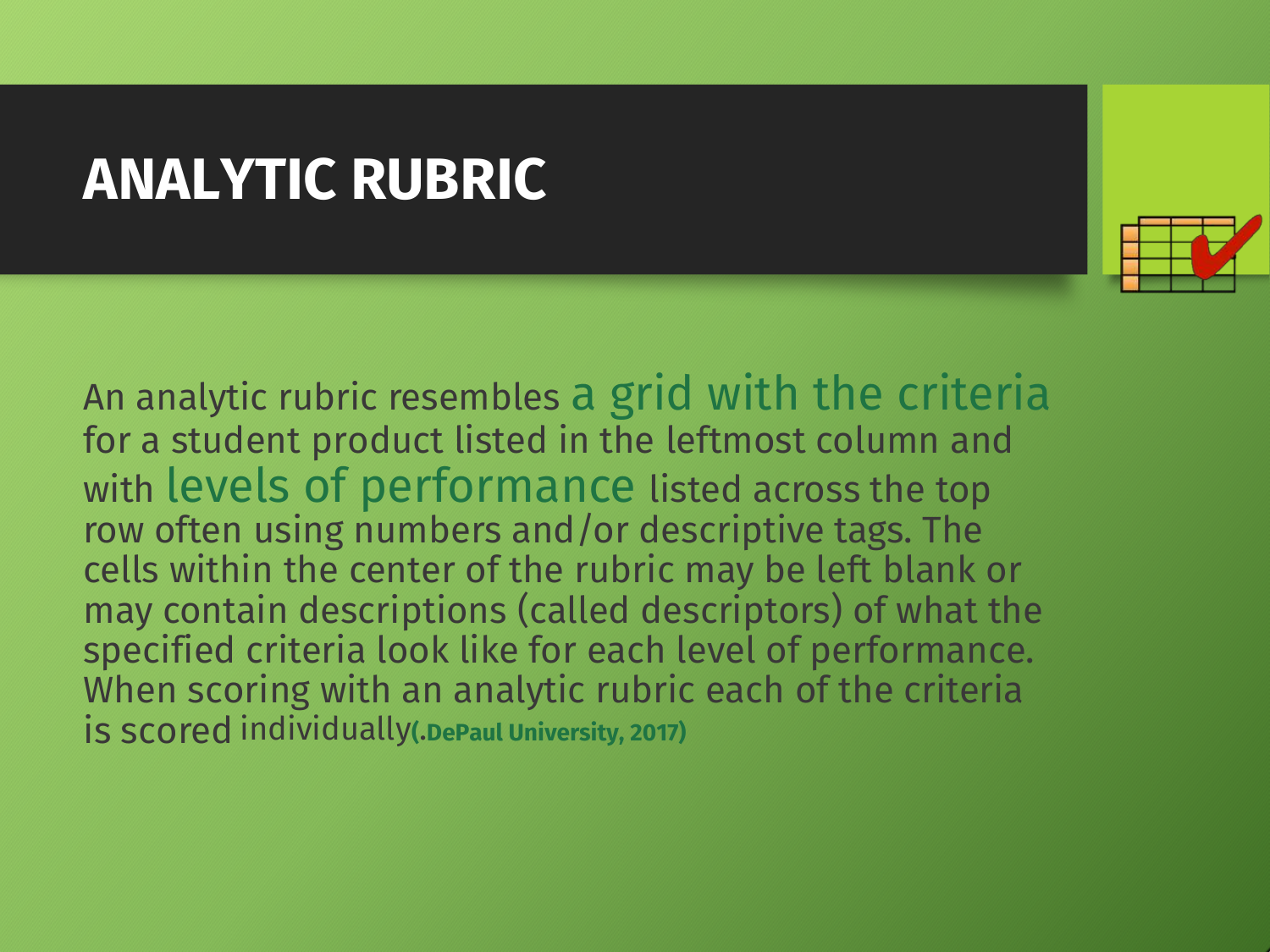

ANALYTIC RUBRIC

An analytic rubric resembles a grid with the criteria
for a student product listed in the leftmost column and
with levels of performance listed across the top
row often using numbers and/or descriptive tags. The
cells within the center of the rubric may be left blank or
may contain descriptions (called descriptors) of what the
specified criteria look like for each level of performance.
When scoring with an analytic rubric each of the criteria
is scored
individually(.DePaul University, 2017)